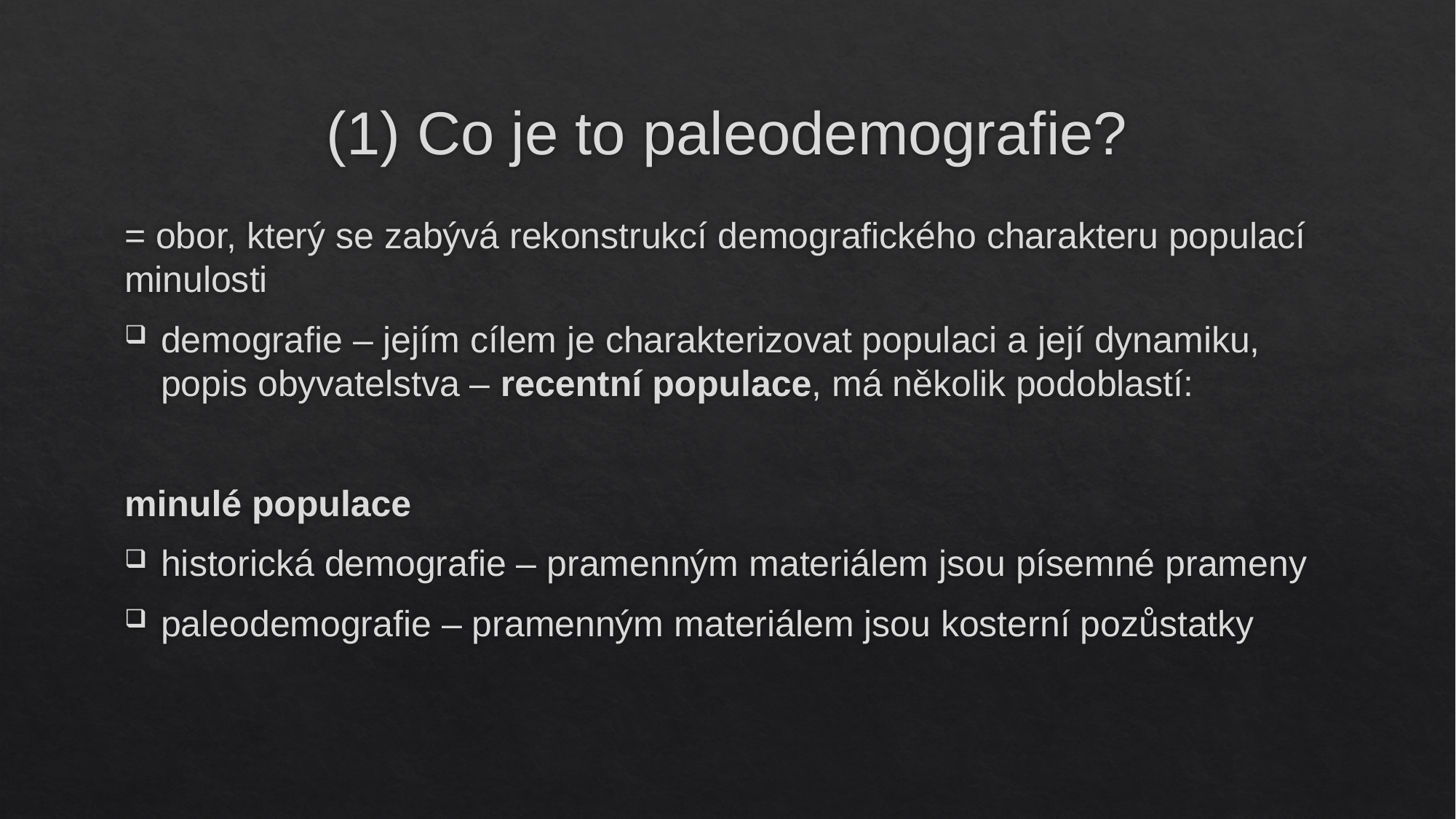

# (1) Co je to paleodemografie?
= obor, který se zabývá rekonstrukcí demografického charakteru populací minulosti
demografie – jejím cílem je charakterizovat populaci a její dynamiku, popis obyvatelstva – recentní populace, má několik podoblastí:

minulé populace
historická demografie – pramenným materiálem jsou písemné prameny
paleodemografie – pramenným materiálem jsou kosterní pozůstatky